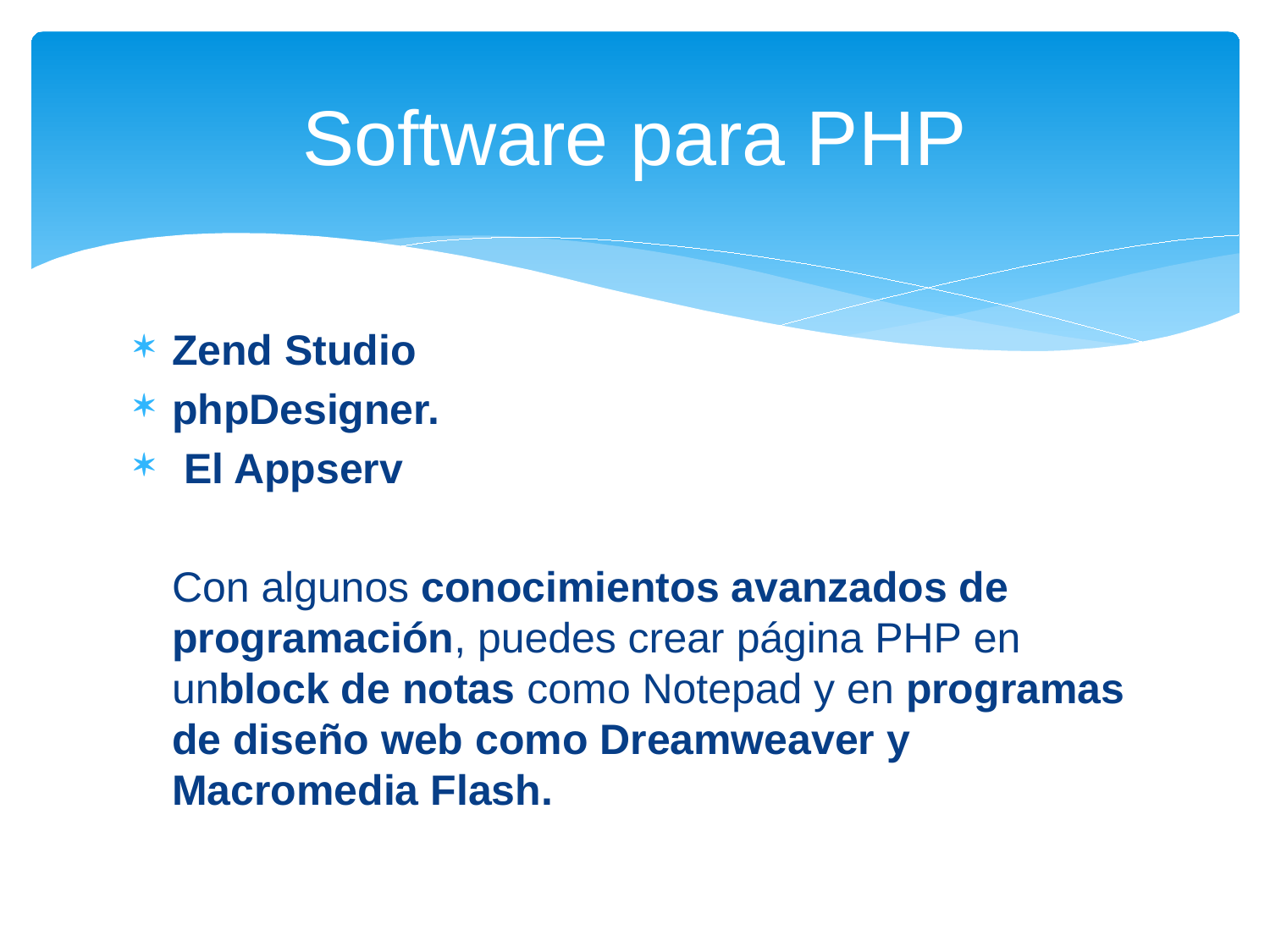

# Software para PHP
Zend Studio
phpDesigner.
 El Appserv

	Con algunos conocimientos avanzados de programación, puedes crear página PHP en unblock de notas como Notepad y en programas de diseño web como Dreamweaver y Macromedia Flash.